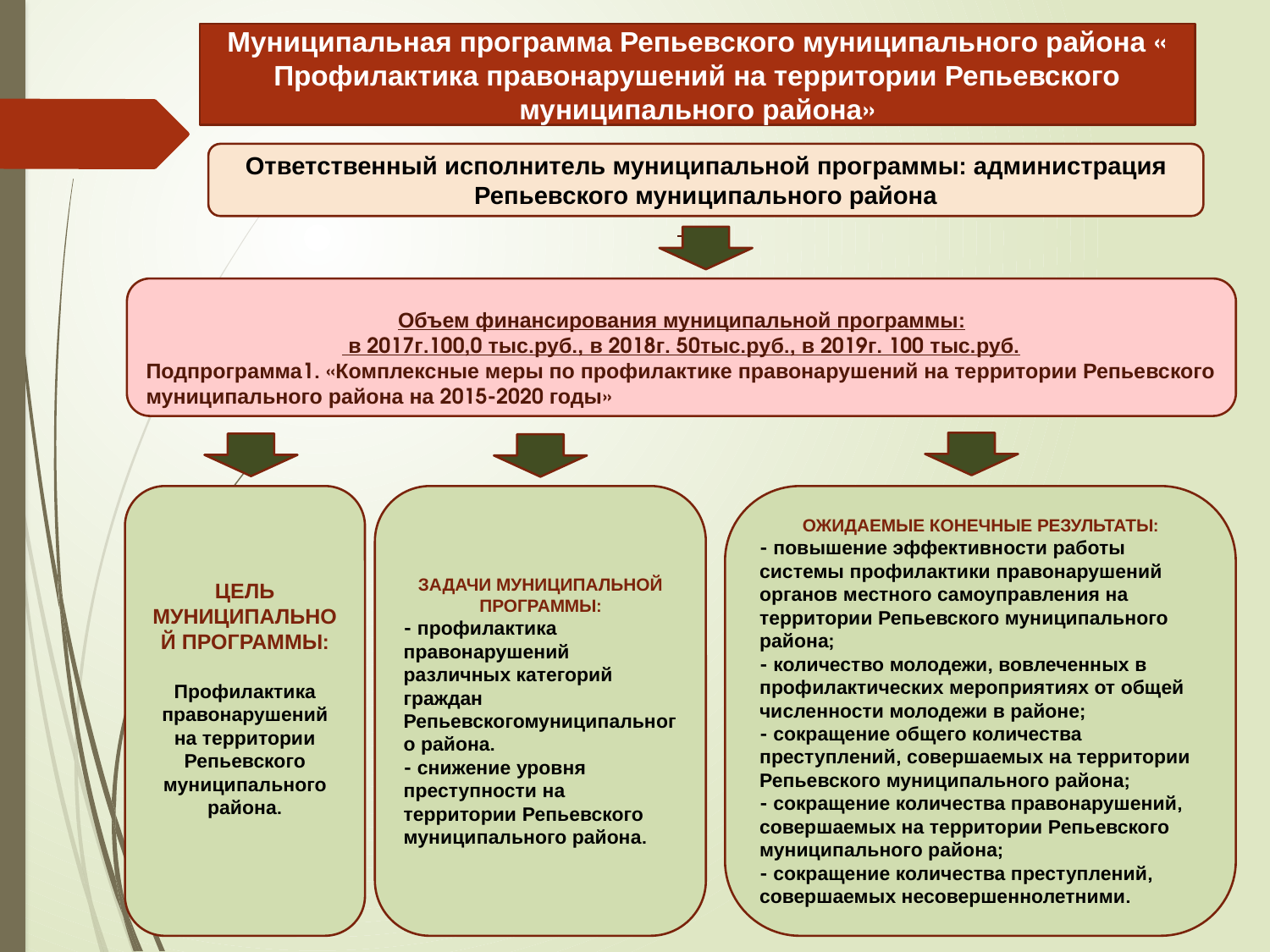

Муниципальная программа Репьевского муниципального района « Профилактика правонарушений на территории Репьевского муниципального района»
Ответственный исполнитель муниципальной программы: администрация Репьевского муниципального района

Объем финансирования муниципальной программы:
 в 2017г.100,0 тыс.руб., в 2018г. 50тыс.руб., в 2019г. 100 тыс.руб.
Подпрограмма1. «Комплексные меры по профилактике правонарушений на территории Репьевского муниципального района на 2015-2020 годы»

ЦЕЛЬ МУНИЦИПАЛЬНОЙ ПРОГРАММЫ:

Профилактика правонарушений на территории Репьевского муниципального района.

ЗАДАЧИ МУНИЦИПАЛЬНОЙ ПРОГРАММЫ:
- профилактика правонарушений различных категорий граждан Репьевскогомуниципального района.
- снижение уровня преступности на территории Репьевского муниципального района.
ОЖИДАЕМЫЕ КОНЕЧНЫЕ РЕЗУЛЬТАТЫ:
- повышение эффективности работы системы профилактики правонарушений органов местного самоуправления на территории Репьевского муниципального района;
- количество молодежи, вовлеченных в профилактических мероприятиях от общей численности молодежи в районе;
- сокращение общего количества преступлений, совершаемых на территории Репьевского муниципального района;
- сокращение количества правонарушений, совершаемых на территории Репьевского муниципального района;
- сокращение количества преступлений, совершаемых несовершеннолетними.